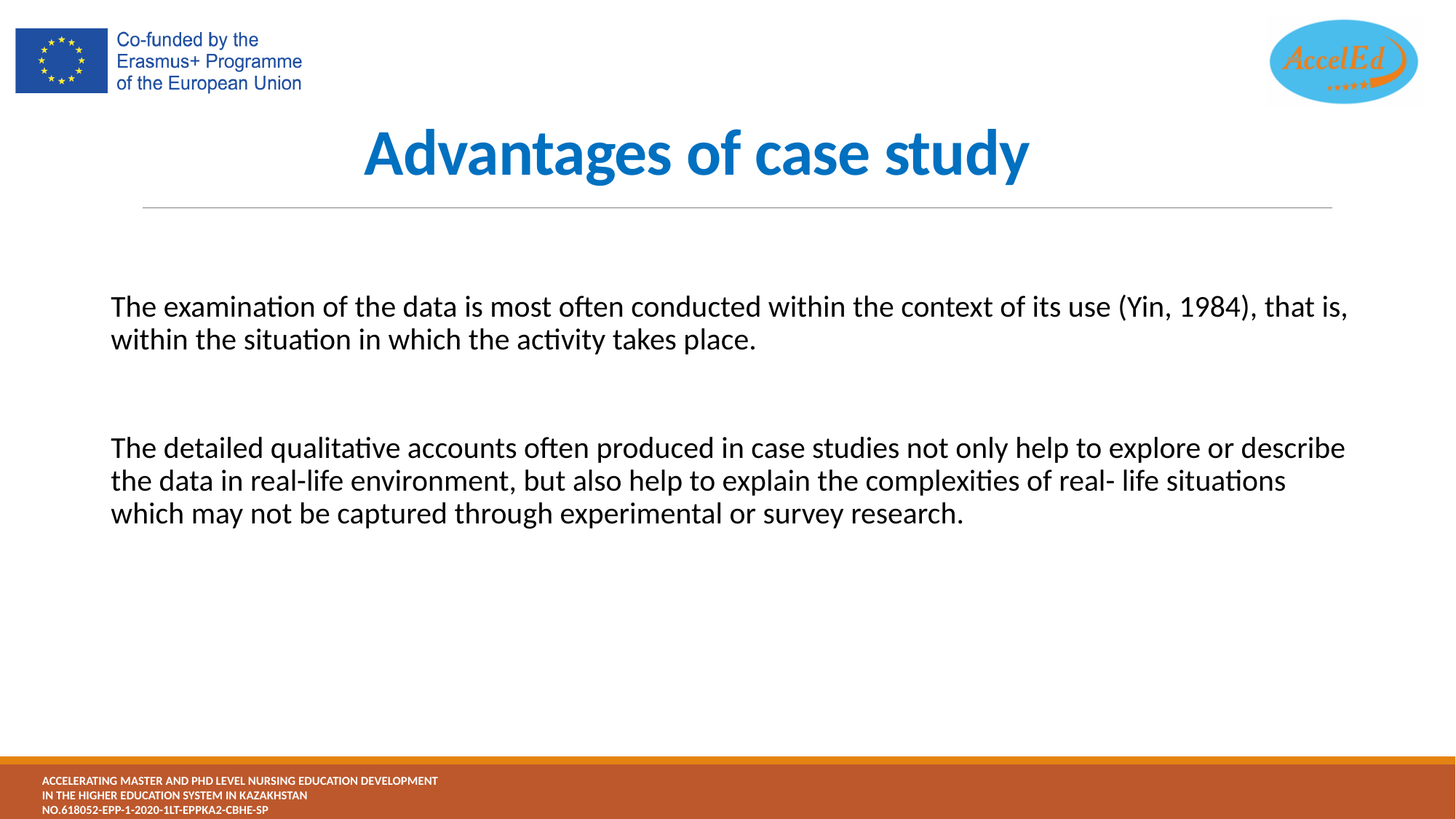

# Advantages of case study
The examination of the data is most often conducted within the context of its use (Yin, 1984), that is, within the situation in which the activity takes place.

The detailed qualitative accounts often produced in case studies not only help to explore or describe the data in real-life environment, but also help to explain the complexities of real- life situations which may not be captured through experimental or survey research.